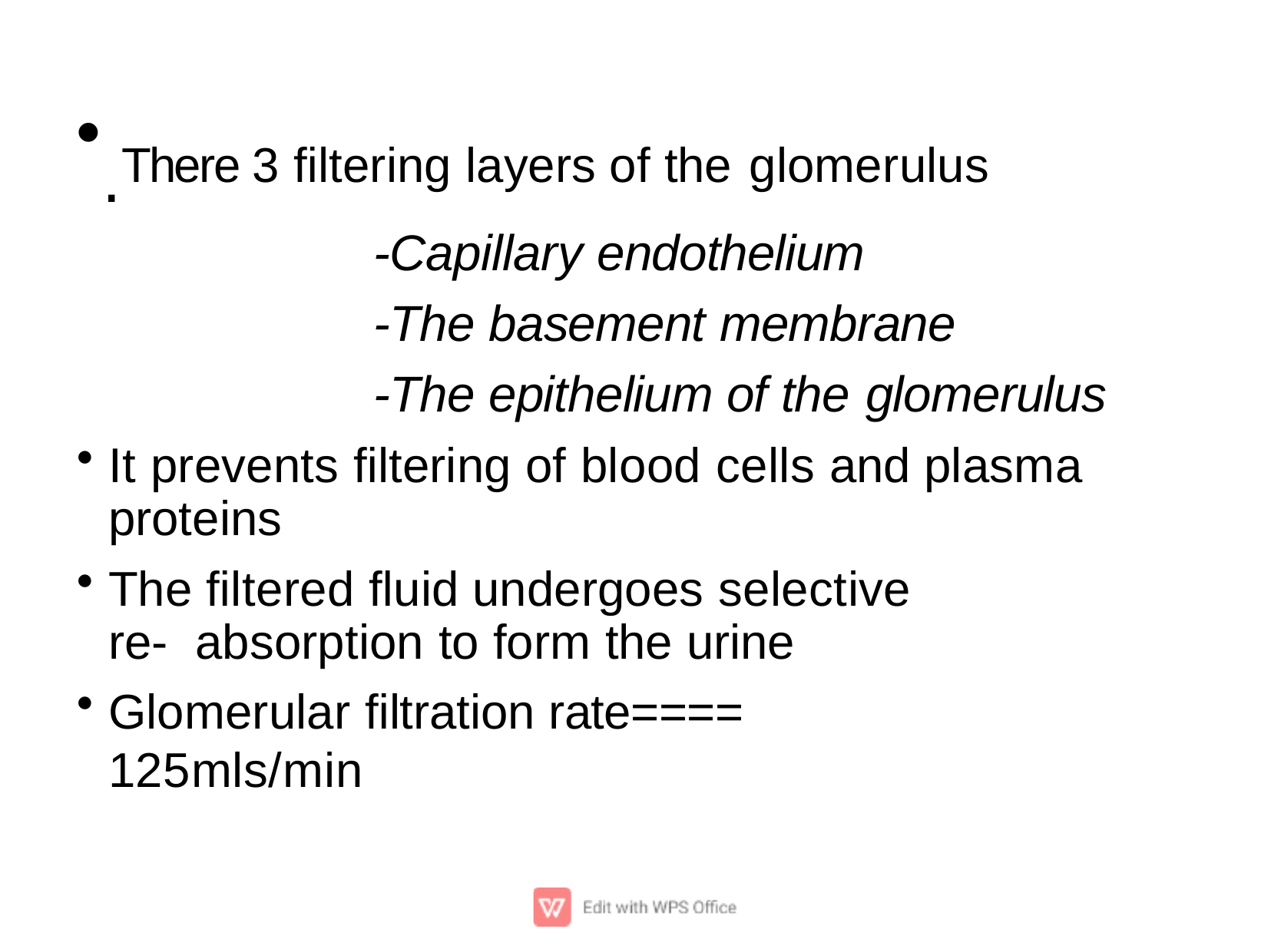

.There 3 ﬁltering layers of the glomerulus
-Capillary endothelium
-The basement membrane
-The epithelium of the glomerulus
It prevents ﬁltering of blood cells and plasma  proteins
The ﬁltered ﬂuid undergoes selective re-  absorption to form the urine
Glomerular ﬁltration rate==== 125mls/min